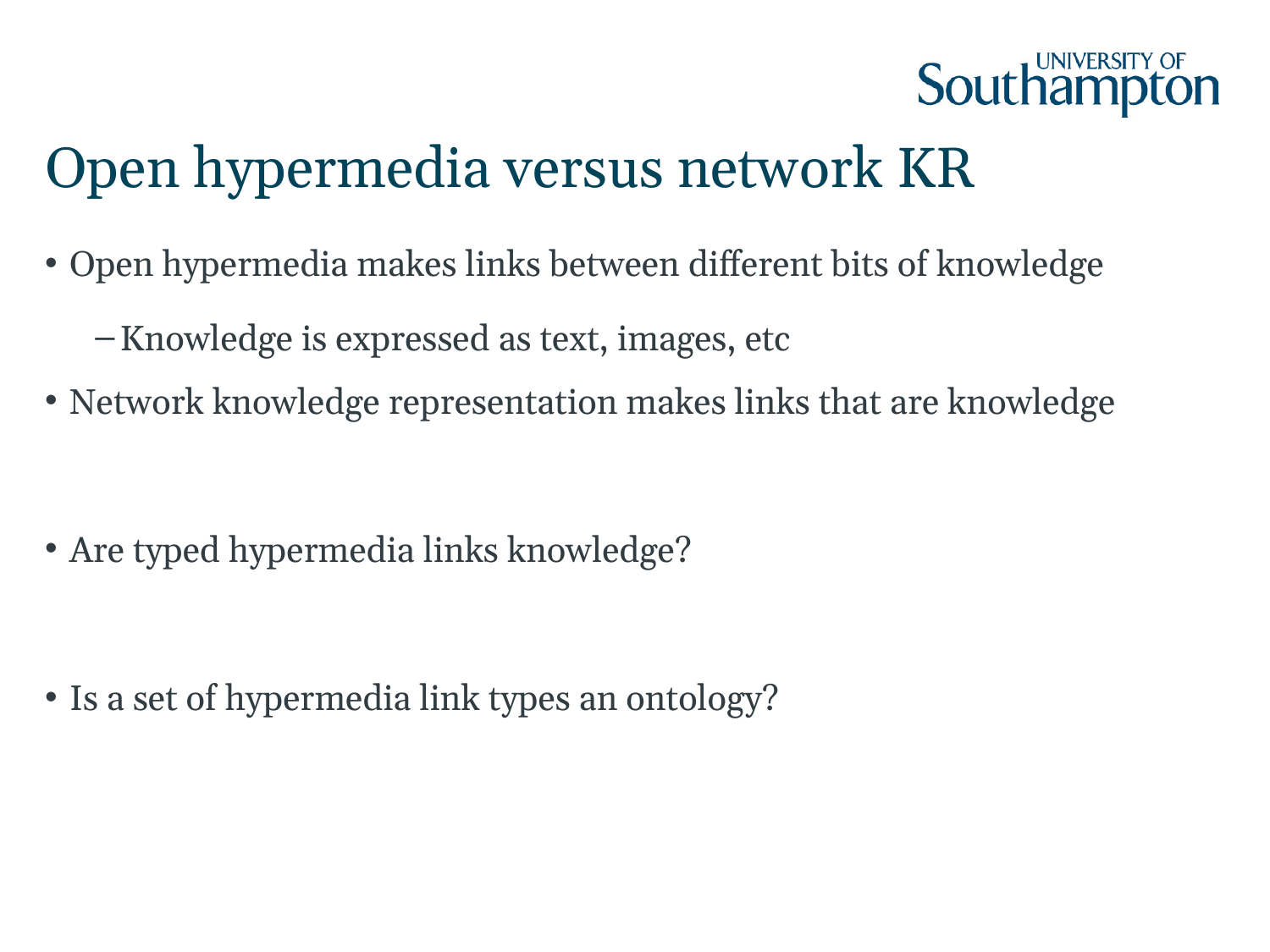

# Open hypermedia versus network KR
Open hypermedia makes links between different bits of knowledge
Knowledge is expressed as text, images, etc
Network knowledge representation makes links that are knowledge

Are typed hypermedia links knowledge?

Is a set of hypermedia link types an ontology?